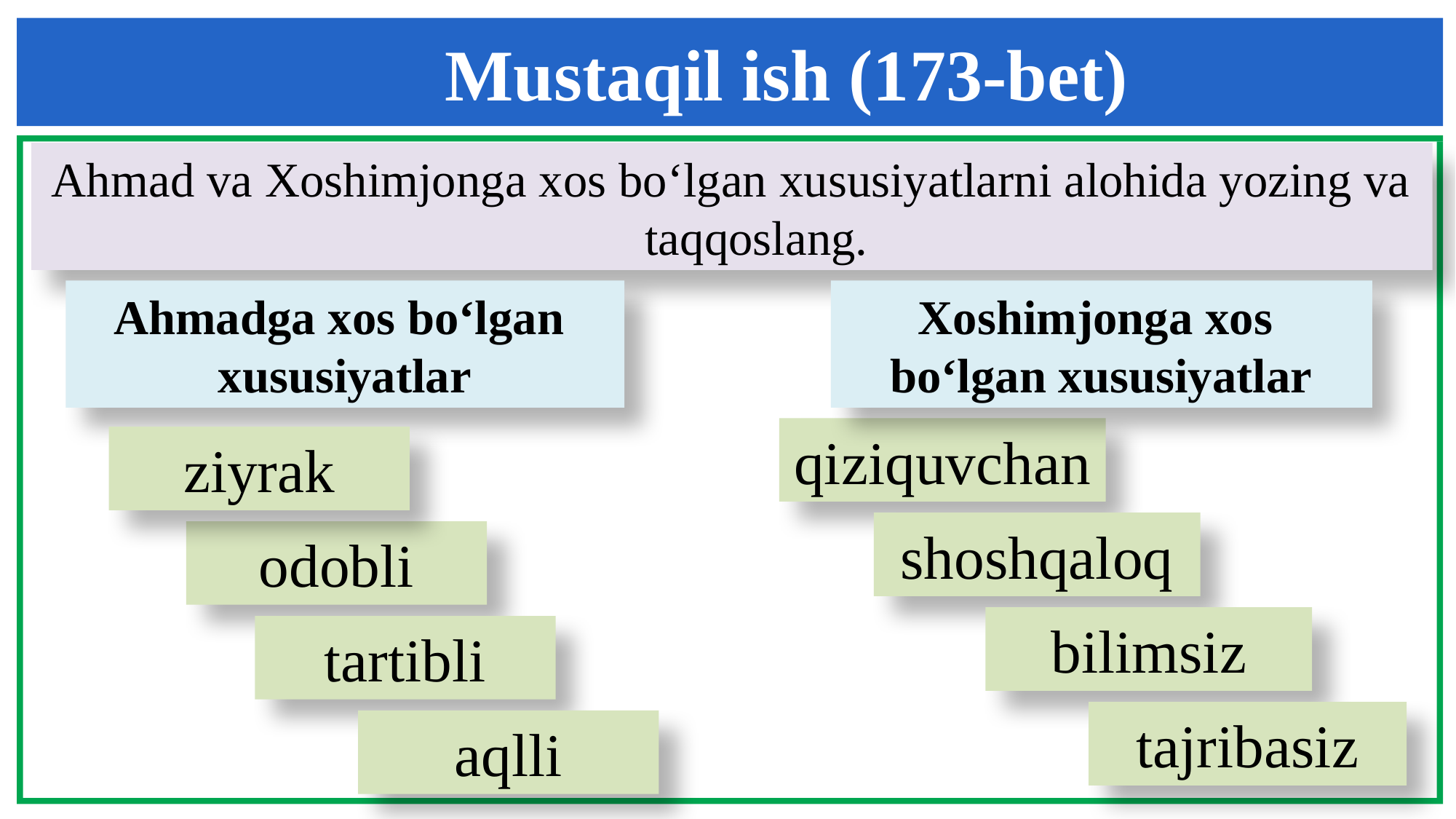

Mustaqil ish (173-bet)
Ahmad va Xoshimjonga xos bo‘lgan xususiyatlarni alohida yozing va taqqoslang.
Ahmadga xos bo‘lgan
xususiyatlar
Xoshimjonga xos
bo‘lgan xususiyatlar
qiziquvchan
ziyrak
shoshqaloq
odobli
bilimsiz
tartibli
tajribasiz
aqlli